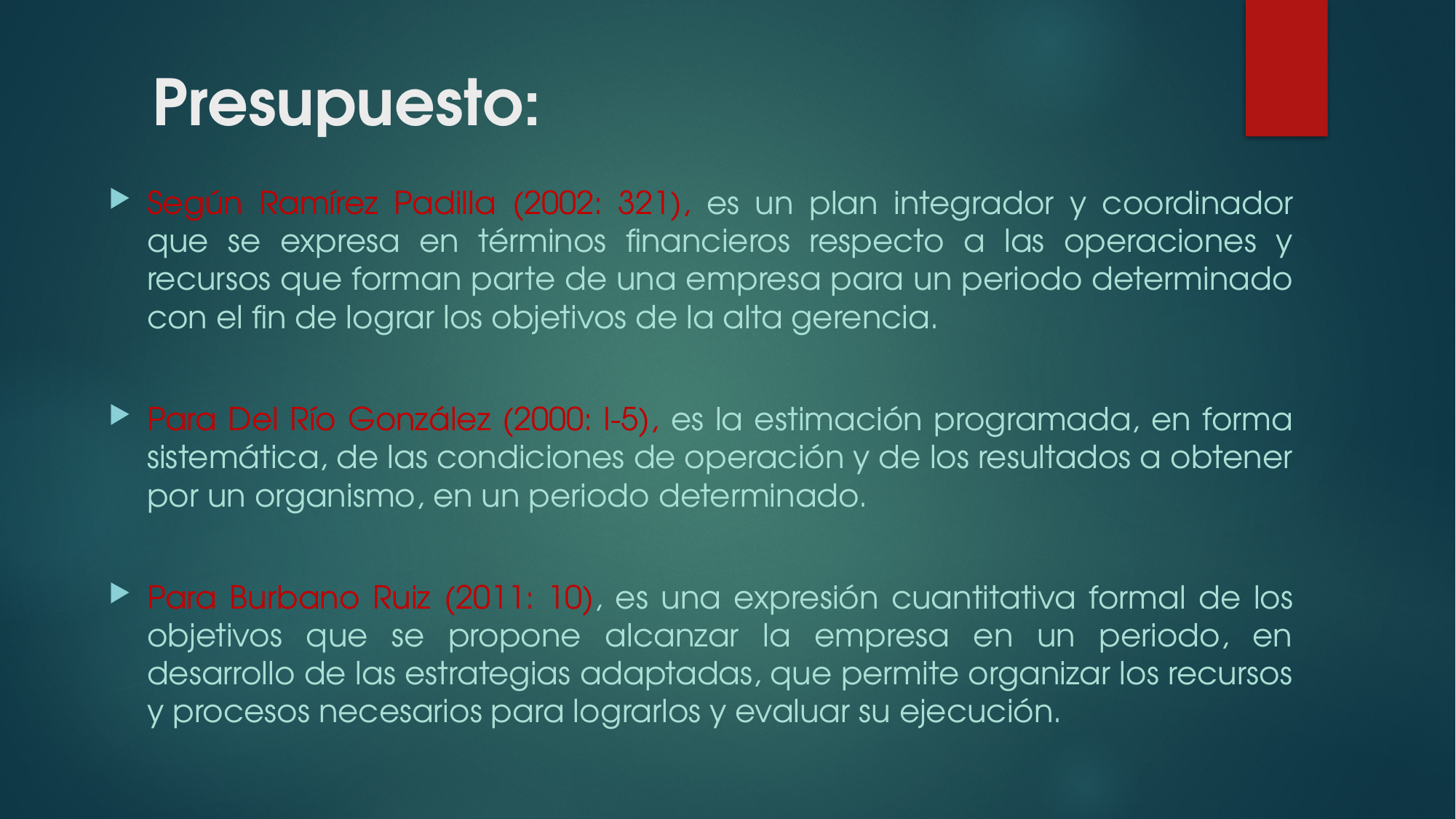

# Presupuesto:
Según Ramírez Padilla (2002: 321), es un plan integrador y coordinador que se expresa en términos financieros respecto a las operaciones y recursos que forman parte de una empresa para un periodo determinado con el fin de lograr los objetivos de la alta gerencia.

Para Del Río González (2000: I-5), es la estimación programada, en forma sistemática, de las condiciones de operación y de los resultados a obtener por un organismo, en un periodo determinado.

Para Burbano Ruiz (2011: 10), es una expresión cuantitativa formal de los objetivos que se propone alcanzar la empresa en un periodo, en desarrollo de las estrategias adaptadas, que permite organizar los recursos y procesos necesarios para lograrlos y evaluar su ejecución.